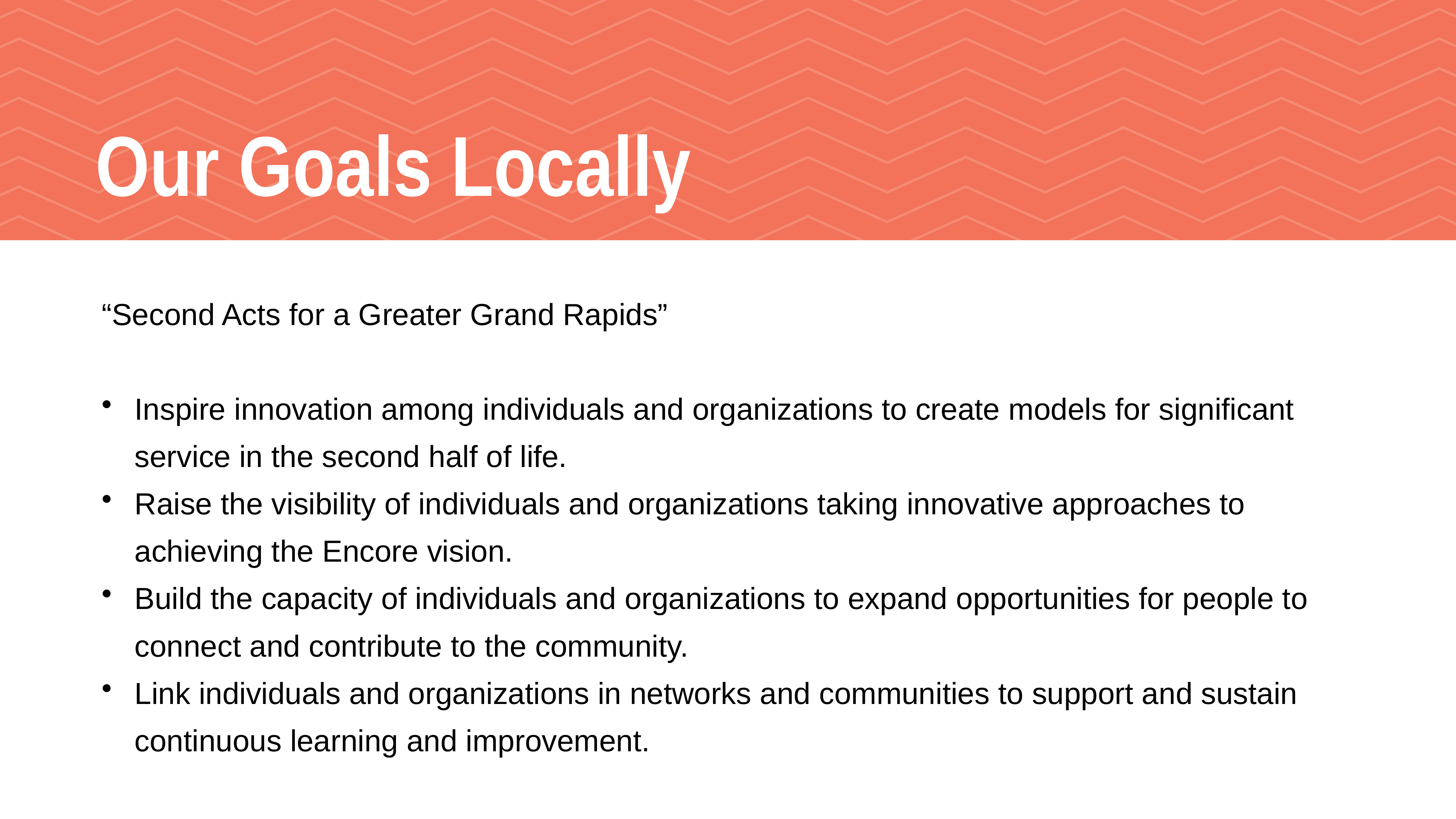

# Our Goals Locally
“Second Acts for a Greater Grand Rapids”​

Inspire innovation among individuals and organizations to create models for significant service in the second half of life.  ​
Raise the visibility of individuals and organizations taking innovative approaches to achieving the Encore vision.  ​
Build the capacity of individuals and organizations to expand opportunities for people to connect and contribute to the community. ​
Link individuals and organizations in networks and communities to support and sustain continuous learning and improvement.